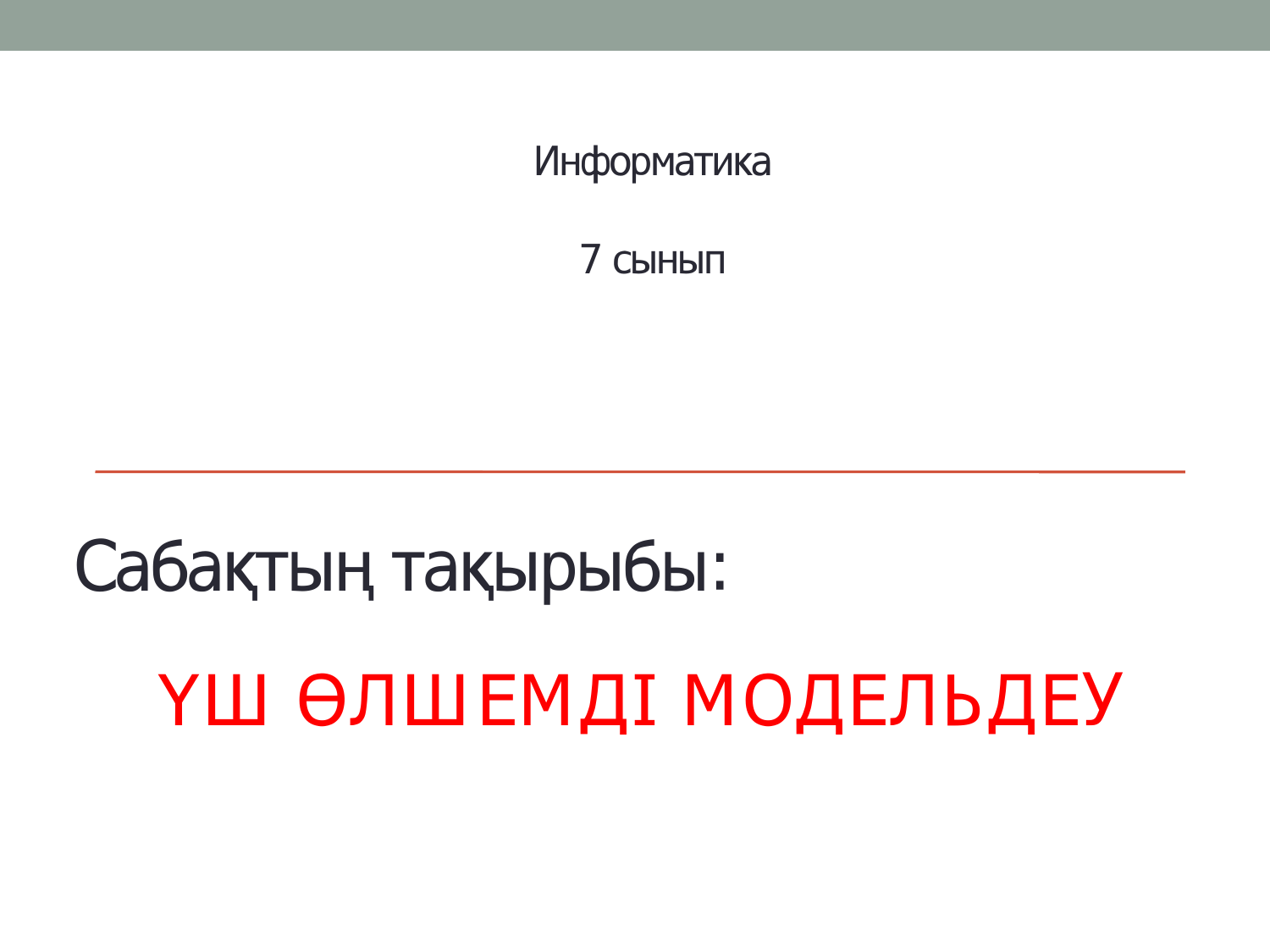

Информатика

7 сынып

Сабақтың тақырыбы:
# Үш өлшемді модельдеу